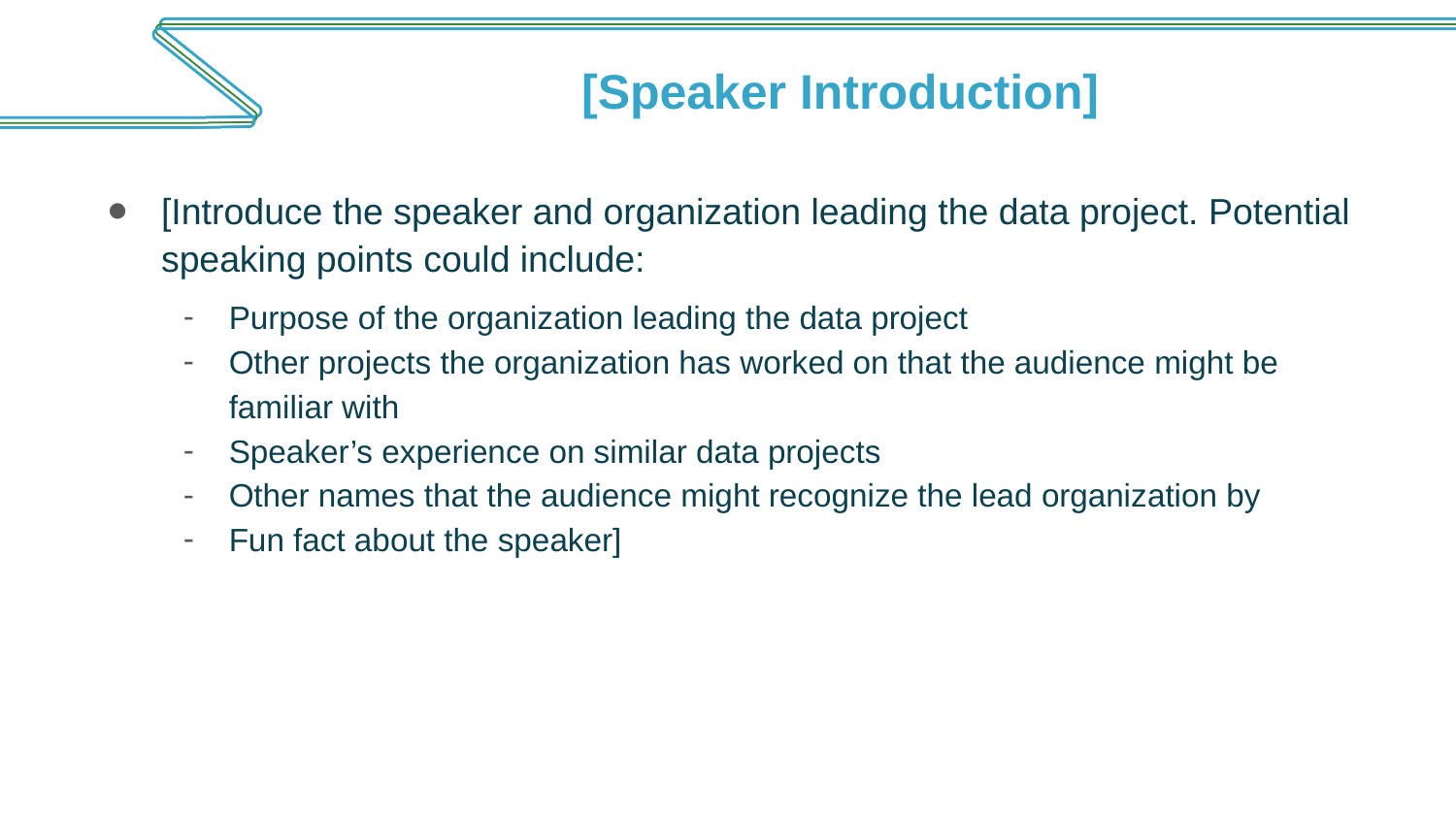

# [Speaker Introduction]
[Introduce the speaker and organization leading the data project. Potential speaking points could include:
Purpose of the organization leading the data project
Other projects the organization has worked on that the audience might be familiar with
Speaker’s experience on similar data projects
Other names that the audience might recognize the lead organization by
Fun fact about the speaker]